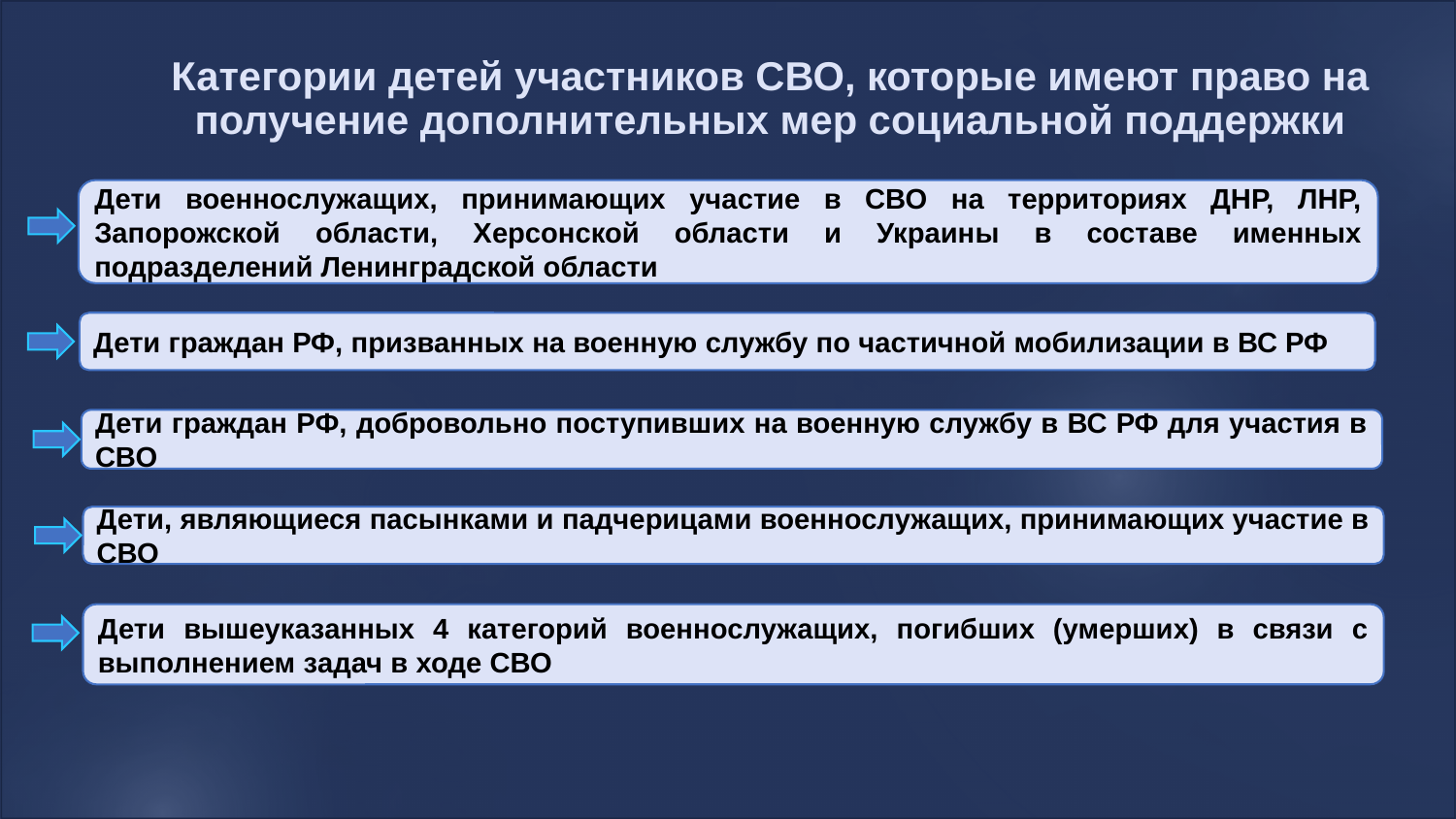

Категории детей участников СВО, которые имеют право на получение дополнительных мер социальной поддержки

Дети военнослужащих, принимающих участие в СВО на территориях ДНР, ЛНР, Запорожской области, Херсонской области и Украины в составе именных подразделений Ленинградской области

Дети граждан РФ, призванных на военную службу по частичной мобилизации в ВС РФ

Дети граждан РФ, добровольно поступивших на военную службу в ВС РФ для участия в СВО

Дети, являющиеся пасынками и падчерицами военнослужащих, принимающих участие в СВО

Дети вышеуказанных 4 категорий военнослужащих, погибших (умерших) в связи с выполнением задач в ходе СВО